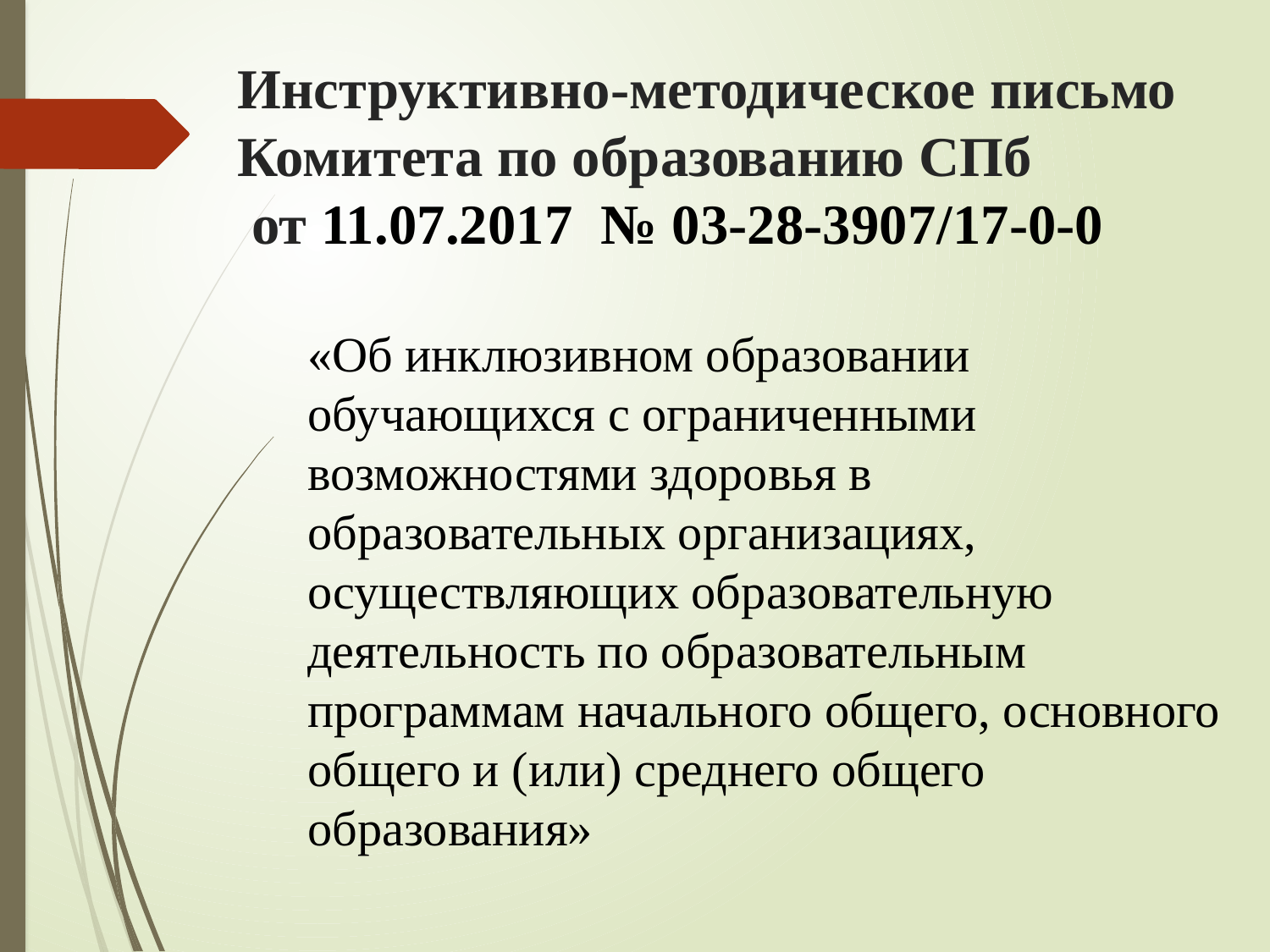

# Инструктивно-методическое письмо  Комитета по образованию СПб от 11.07.2017  № 03-28-3907/17-0-0
«Об инклюзивном образовании обучающихся с ограниченными возможностями здоровья в образовательных организациях, осуществляющих образовательную деятельность по образовательным программам начального общего, основного общего и (или) среднего общего образования»